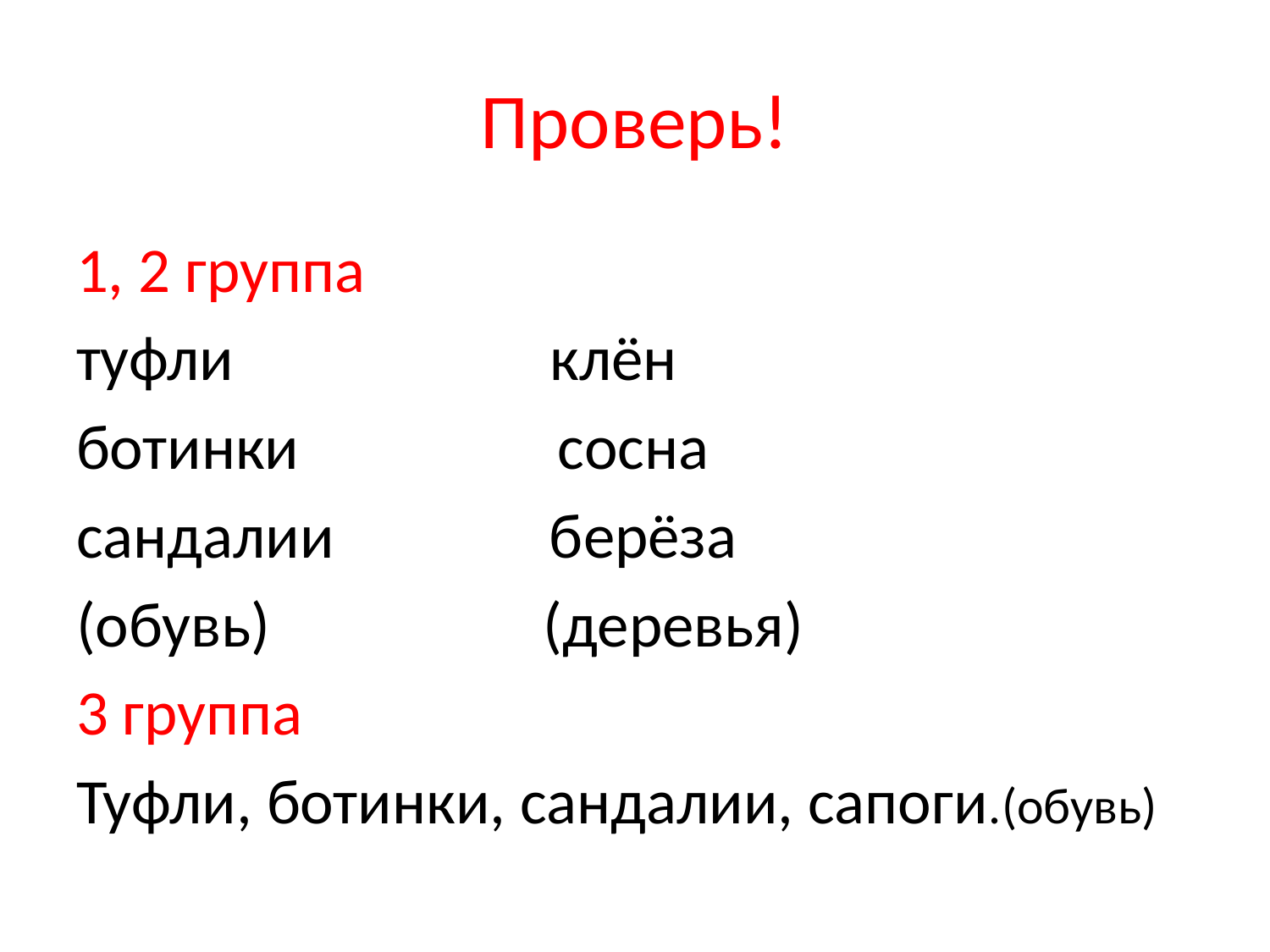

# Проверь!
1, 2 группа
туфли                      клён
ботинки                  сосна
сандалии               берёза
(обувь)                   (деревья)
3 группа
Туфли, ботинки, сандалии, сапоги.(обувь)